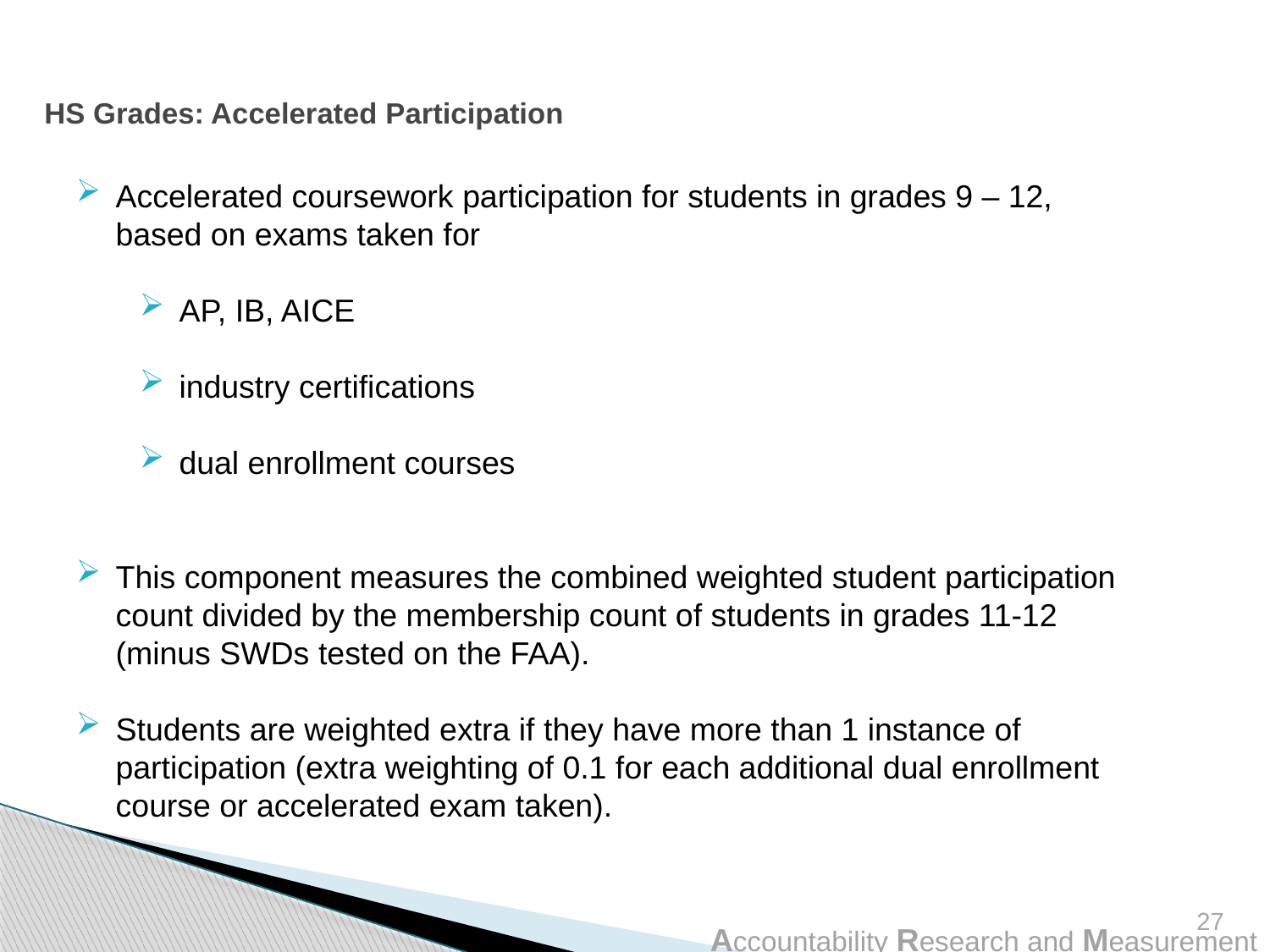

Accelerated coursework participation for students in grades 9 – 12, based on exams taken for

AP, IB, AICE

industry certifications

dual enrollment courses

This component measures the combined weighted student participation count divided by the membership count of students in grades 11-12 (minus SWDs tested on the FAA).

Students are weighted extra if they have more than 1 instance of participation (extra weighting of 0.1 for each additional dual enrollment course or accelerated exam taken).

# HS Grades: Accelerated Participation
27